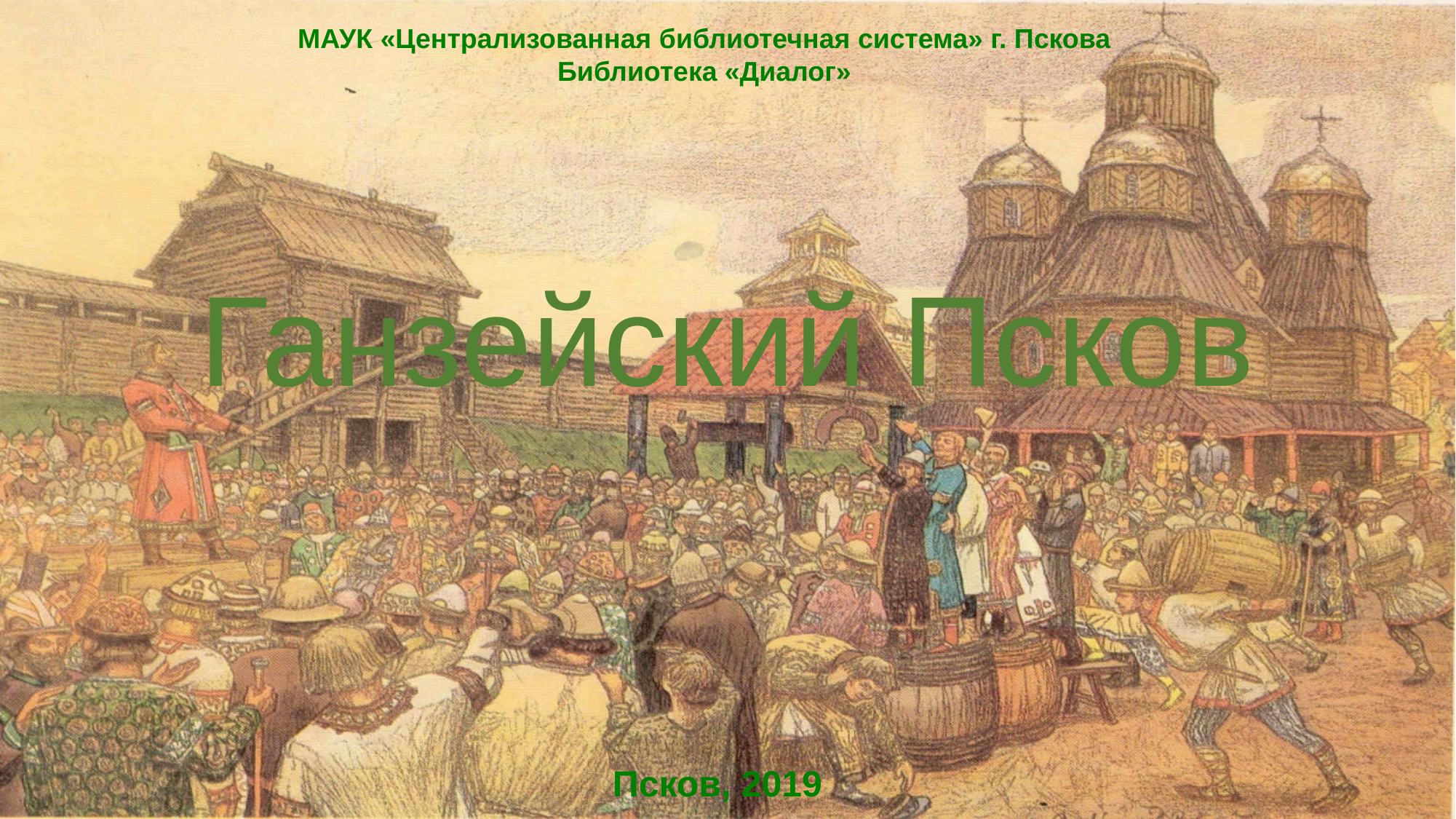

МАУК «Централизованная библиотечная система» г. Пскова
Библиотека «Диалог»
# Ганзейский Псков
Псков, 2019